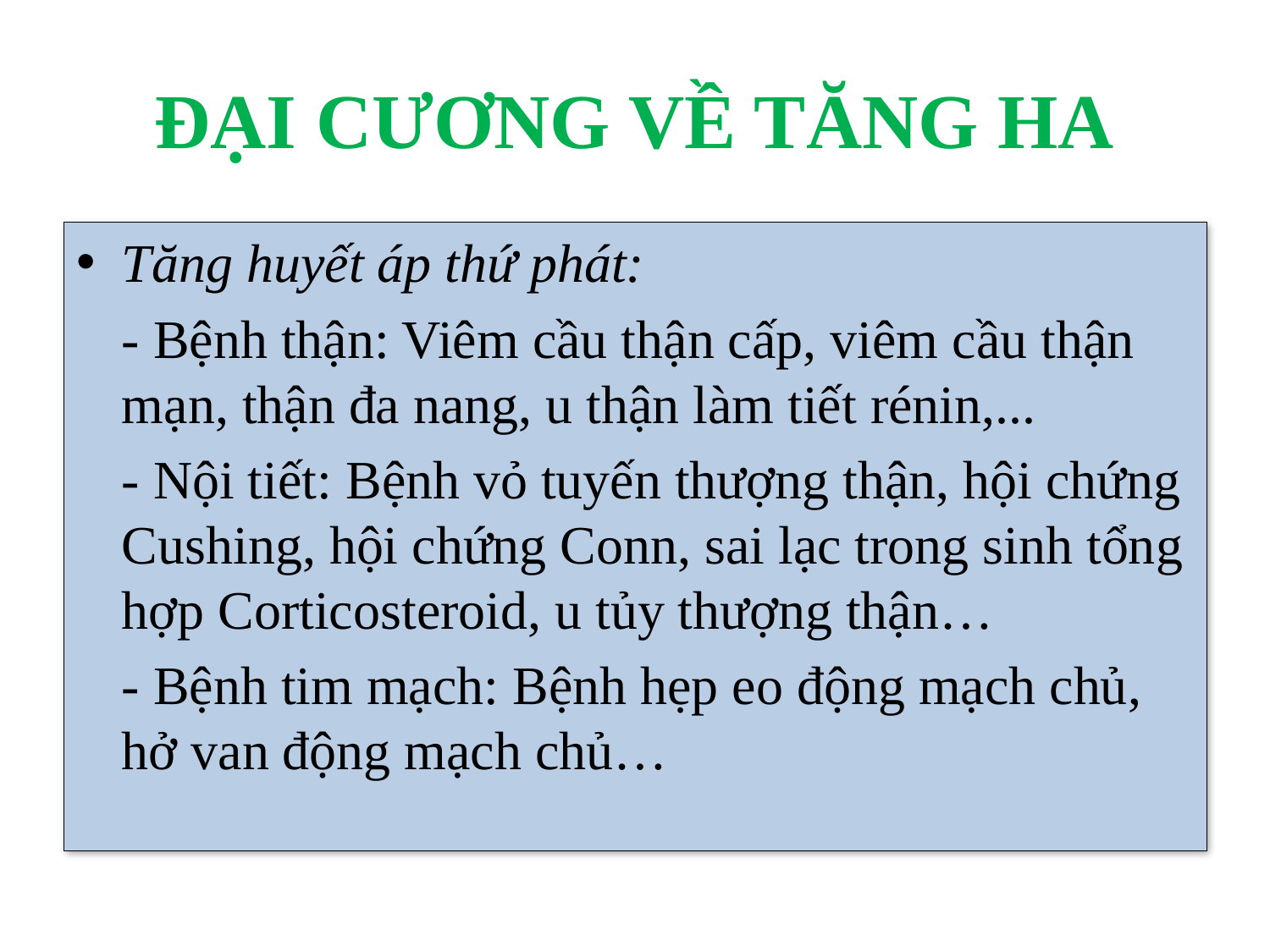

# ĐẠI CƯƠNG VỀ TĂNG HA
Tăng huyết áp thứ phát:
	- Bệnh thận: Viêm cầu thận cấp, viêm cầu thận mạn, thận đa nang, u thận làm tiết rénin,...
	- Nội tiết: Bệnh vỏ tuyến thượng thận, hội chứng Cushing, hội chứng Conn, sai lạc trong sinh tổng hợp Corticosteroid, u tủy thượng thận…
	- Bệnh tim mạch: Bệnh hẹp eo động mạch chủ, hở van động mạch chủ…